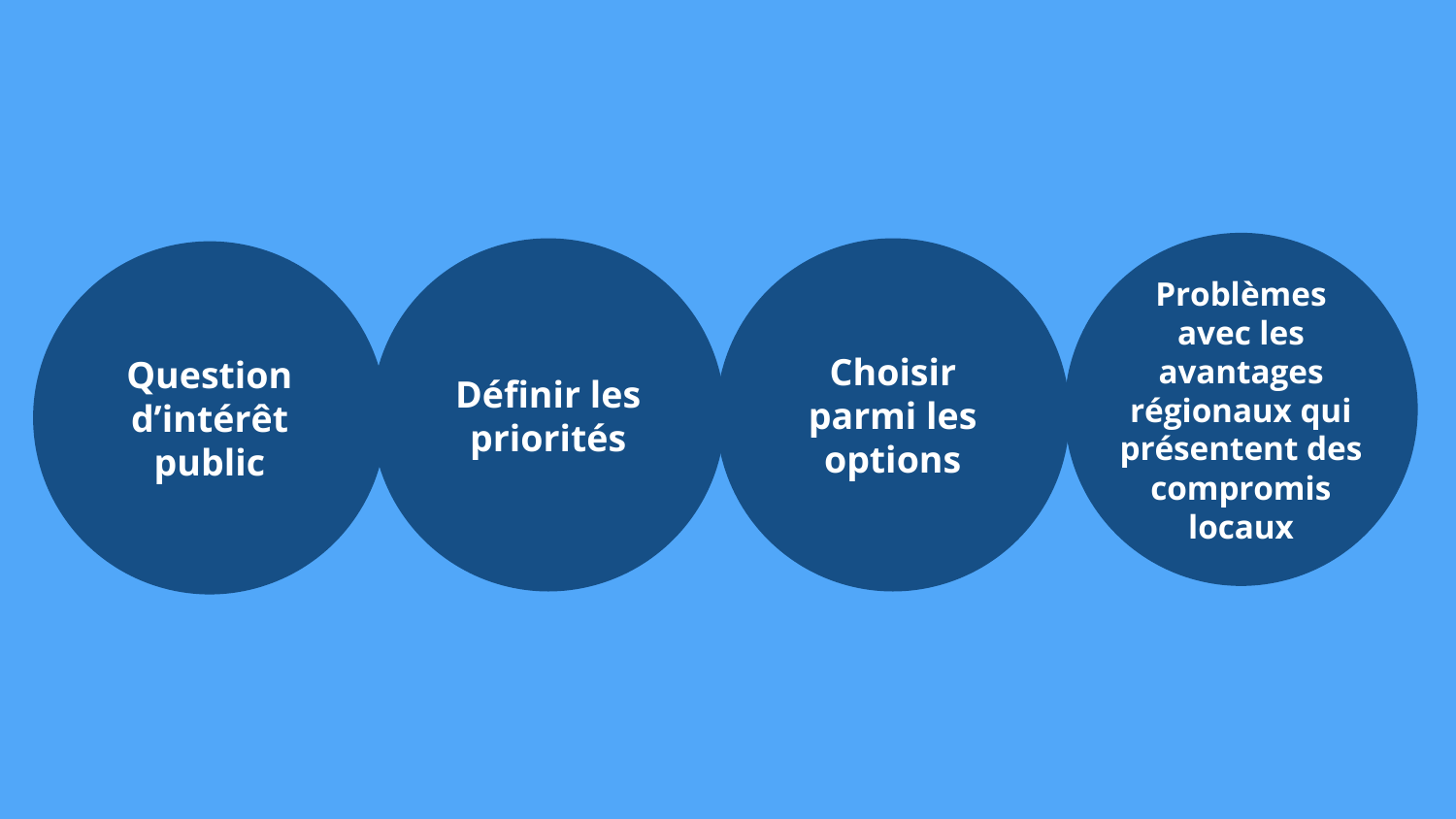

Deliberation is different. It aims to determine what a group of people
can agree to,

Problèmes avec les avantages régionaux qui présentent des compromis locaux
Définir les priorités
Choisir parmi les options
Question d’intérêt public